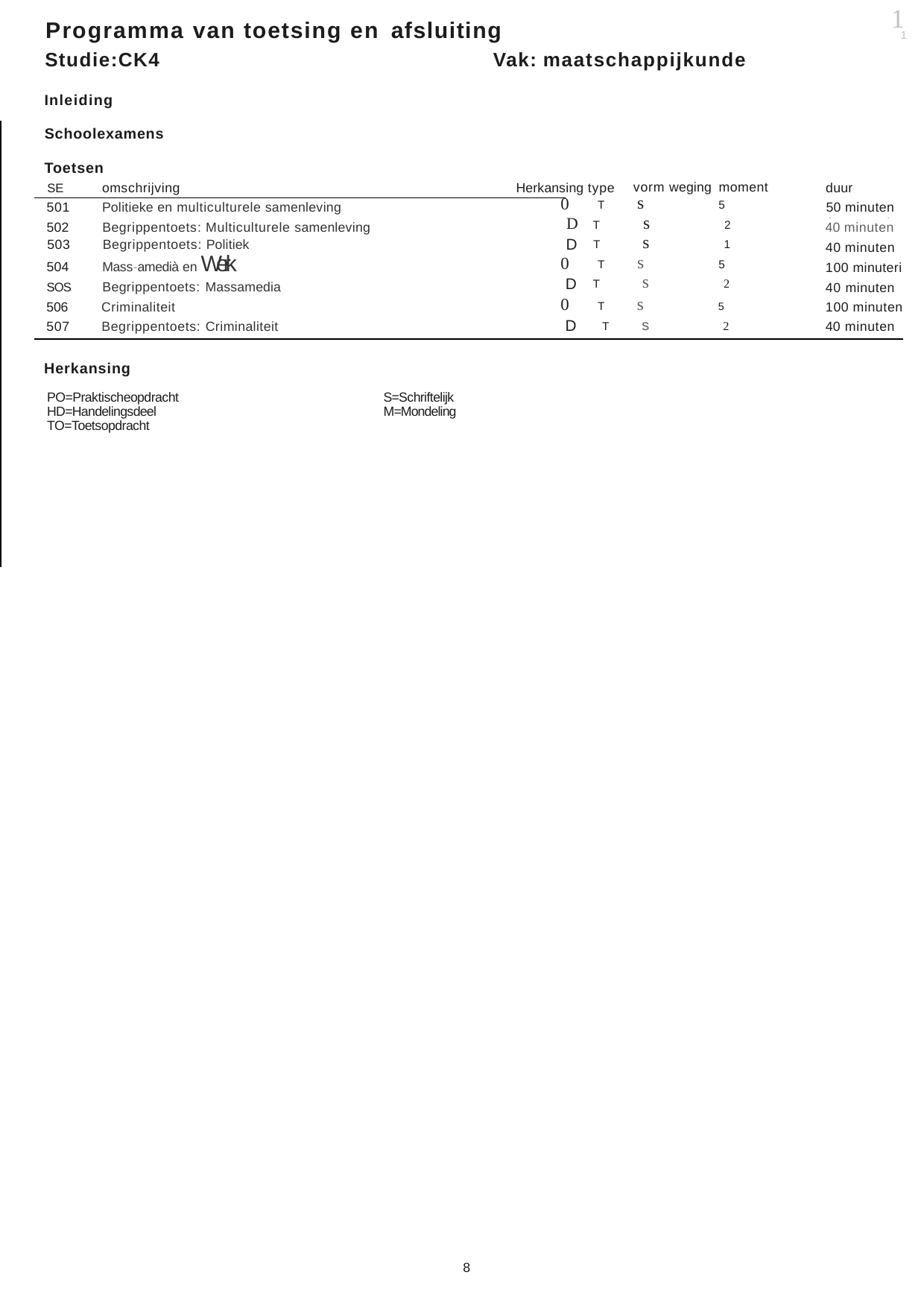

1
Programma van toetsing en afsluiting
Studie:CK4	Vak: maatschappijkunde

Inleiding
1

Schoolexamens

Toetsen
SE	omschrijving
Herkansing type
duur
vorm weging moment
0	T	s	5
D  T	s	2
D   T	s	1
0	T	s	5
D   T	s	2
0	T	s	5
D	T	s	2
501	Politieke en multiculturele samenleving
502	Begrippentoets: Multiculturele samenleving
503	Begrippentoets: Politiek
504	Mass-amedià en Werk
SOS	Begrippentoets: Massamedia
506	Criminaliteit
507	Begrippentoets: Criminaliteit
50 minuten

.	.
40 minuten
40 minuten
100 minuteri
40 minuten
100 minuten
40 minuten

Herkansing
PO=Praktischeopdracht  HD=Handelingsdeel  TO=Toetsopdracht
S=Schriftelijk  M=Mondeling
8